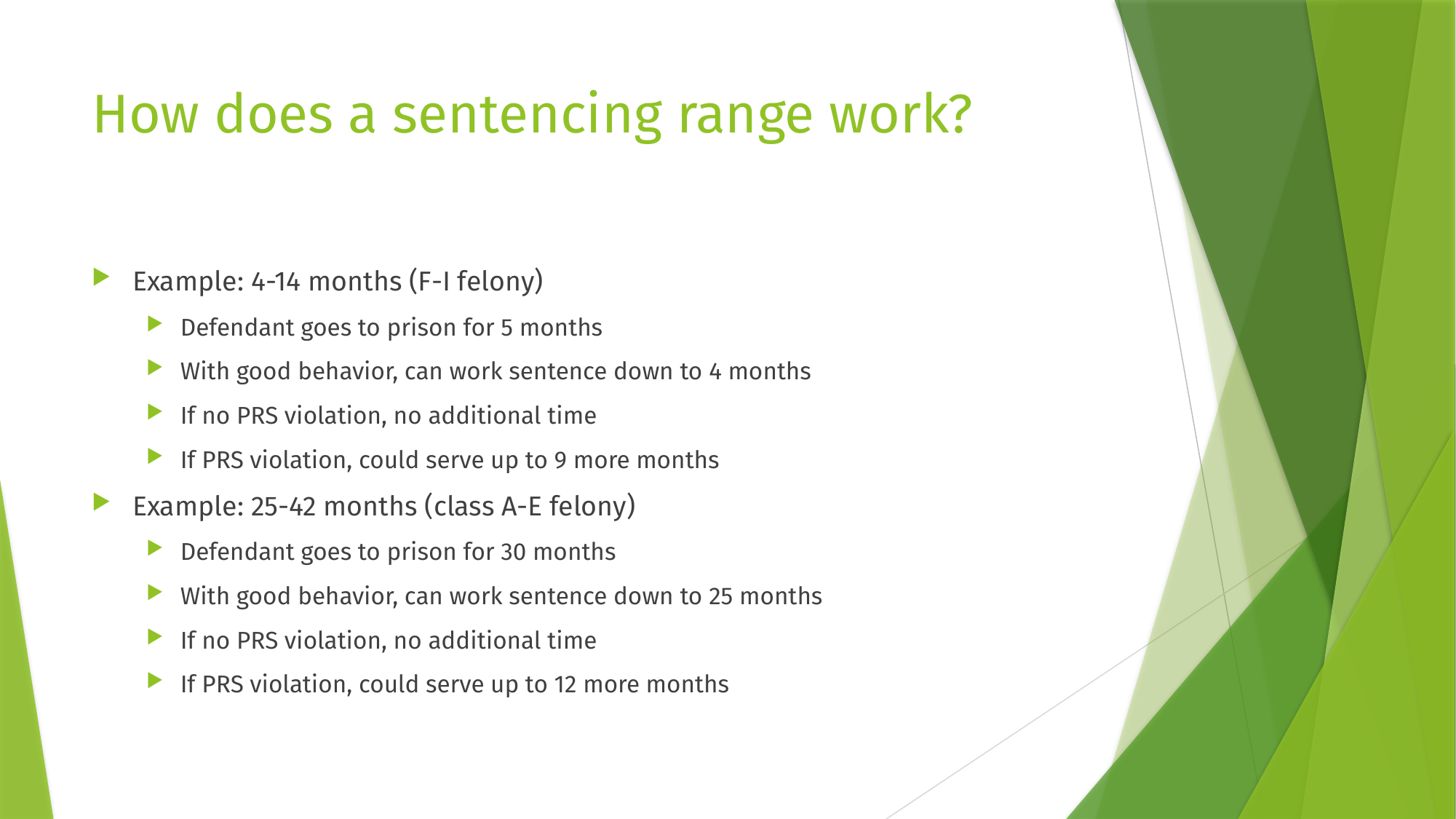

# How does a sentencing range work?
Example: 4-14 months (F-I felony)
Defendant goes to prison for 5 months
With good behavior, can work sentence down to 4 months
If no PRS violation, no additional time
If PRS violation, could serve up to 9 more months
Example: 25-42 months (class A-E felony)
Defendant goes to prison for 30 months
With good behavior, can work sentence down to 25 months
If no PRS violation, no additional time
If PRS violation, could serve up to 12 more months